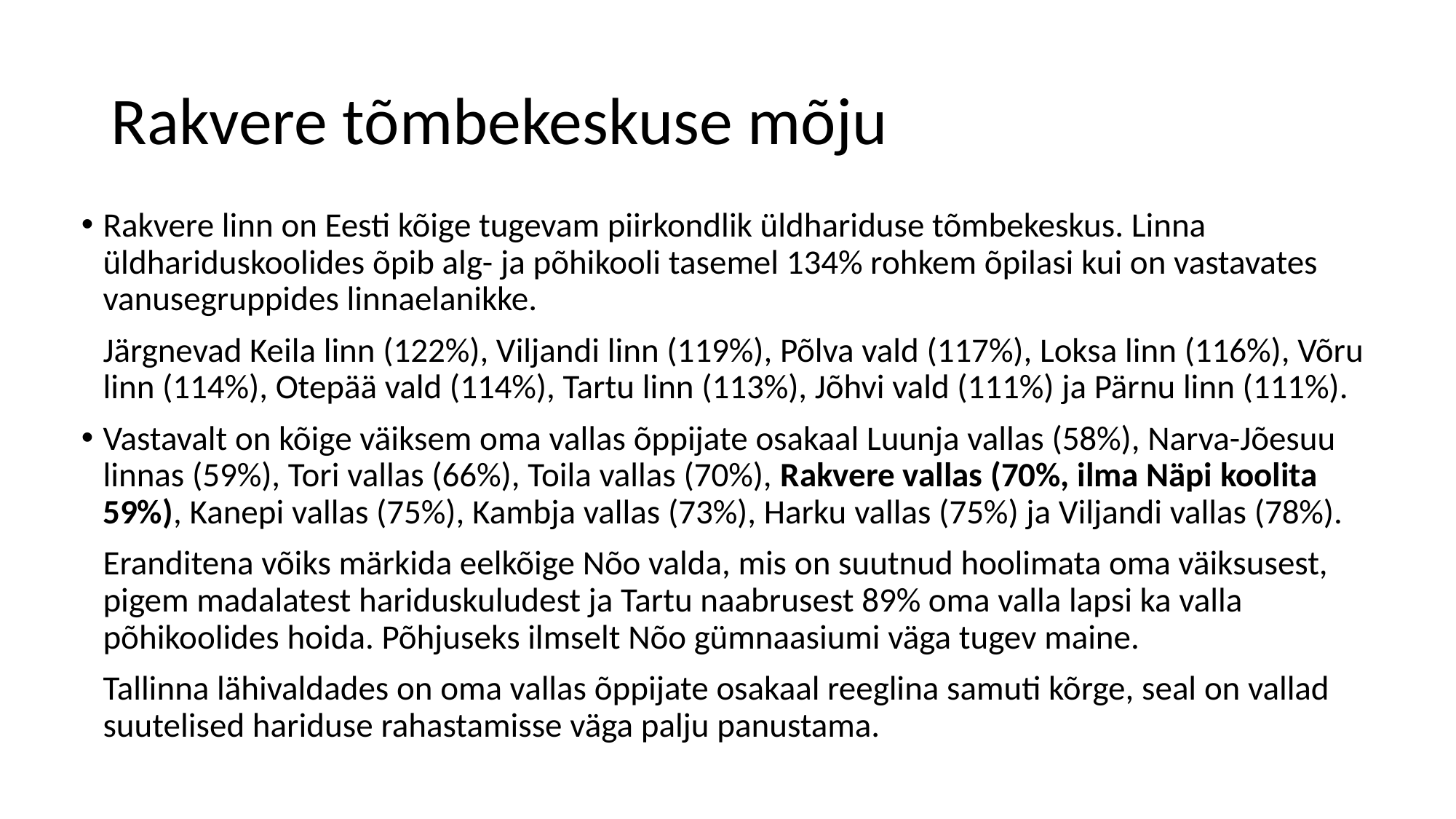

# Rakvere tõmbekeskuse mõju
Rakvere linn on Eesti kõige tugevam piirkondlik üldhariduse tõmbekeskus. Linna üldhariduskoolides õpib alg- ja põhikooli tasemel 134% rohkem õpilasi kui on vastavates vanusegruppides linnaelanikke.
Järgnevad Keila linn (122%), Viljandi linn (119%), Põlva vald (117%), Loksa linn (116%), Võru linn (114%), Otepää vald (114%), Tartu linn (113%), Jõhvi vald (111%) ja Pärnu linn (111%).
Vastavalt on kõige väiksem oma vallas õppijate osakaal Luunja vallas (58%), Narva-Jõesuu linnas (59%), Tori vallas (66%), Toila vallas (70%), Rakvere vallas (70%, ilma Näpi koolita 59%), Kanepi vallas (75%), Kambja vallas (73%), Harku vallas (75%) ja Viljandi vallas (78%).
Eranditena võiks märkida eelkõige Nõo valda, mis on suutnud hoolimata oma väiksusest, pigem madalatest hariduskuludest ja Tartu naabrusest 89% oma valla lapsi ka valla põhikoolides hoida. Põhjuseks ilmselt Nõo gümnaasiumi väga tugev maine.
Tallinna lähivaldades on oma vallas õppijate osakaal reeglina samuti kõrge, seal on vallad suutelised hariduse rahastamisse väga palju panustama.